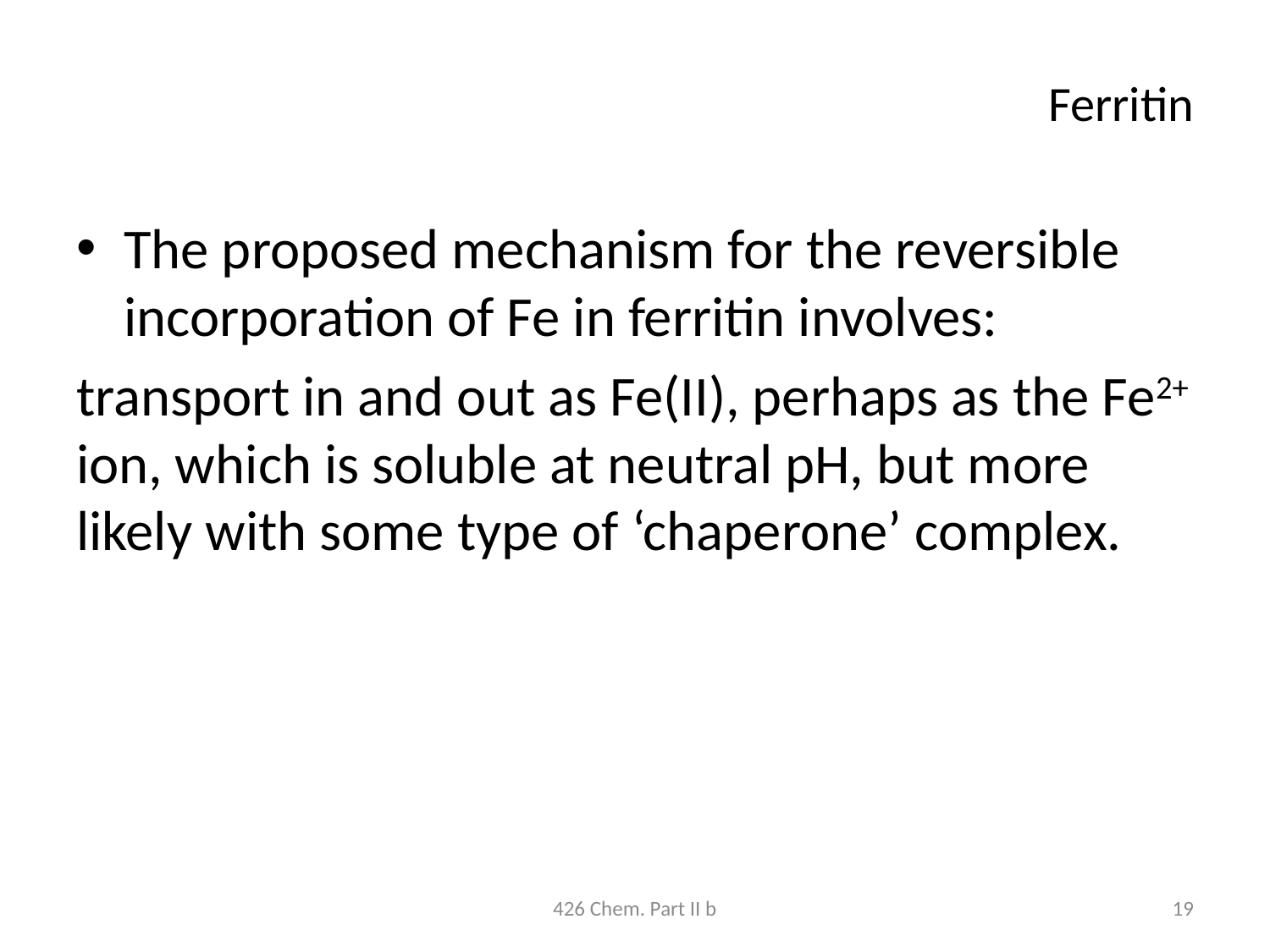

# Ferritin
The proposed mechanism for the reversible incorporation of Fe in ferritin involves:
transport in and out as Fe(II), perhaps as the Fe2+ ion, which is soluble at neutral pH, but more likely with some type of ‘chaperone’ complex.

426 Chem. Part II b
19